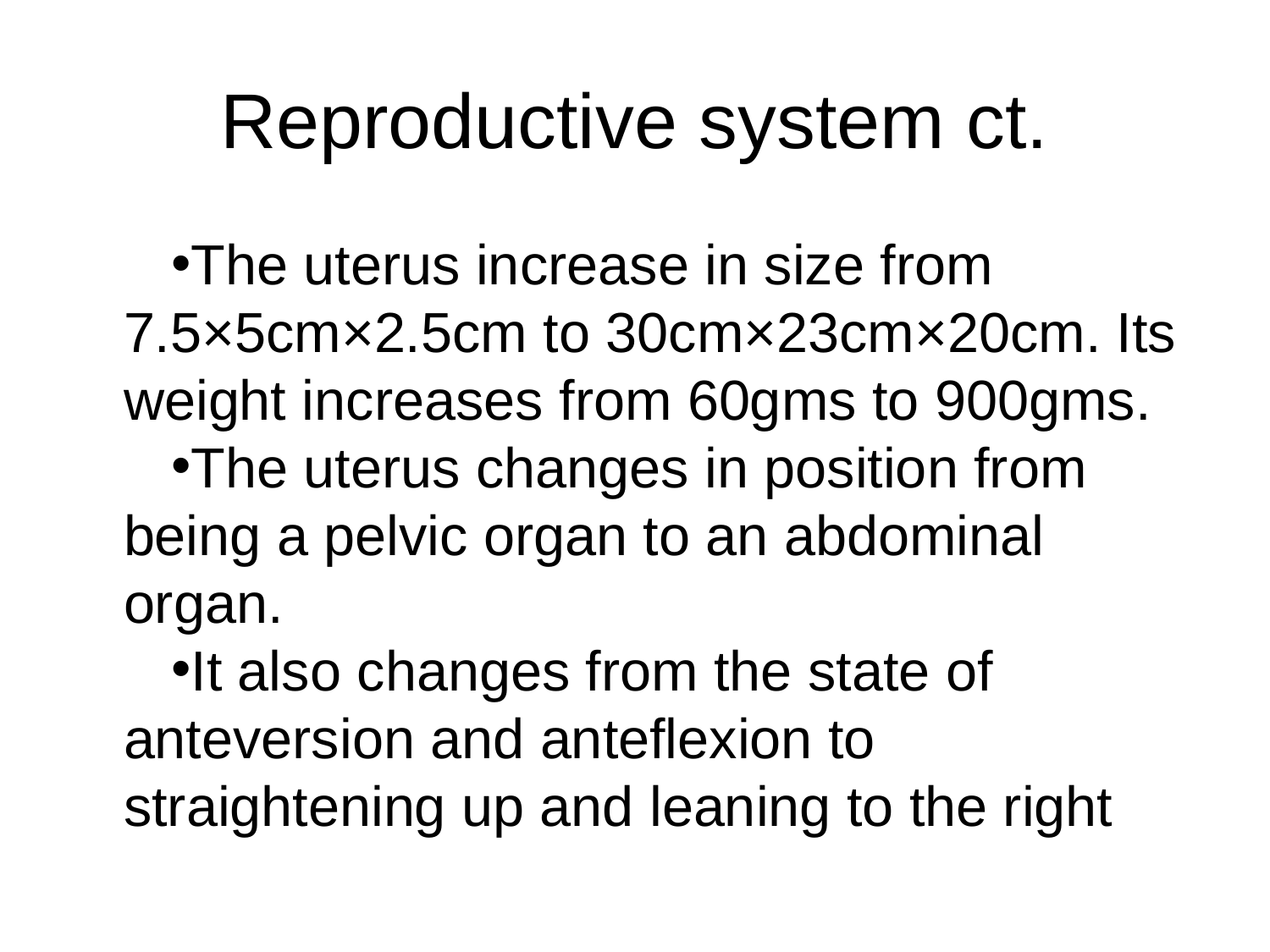

# Reproductive system ct.
The uterus increase in size from 7.5×5cm×2.5cm to 30cm×23cm×20cm. Its weight increases from 60gms to 900gms.
The uterus changes in position from being a pelvic organ to an abdominal organ.
It also changes from the state of anteversion and anteflexion to straightening up and leaning to the right